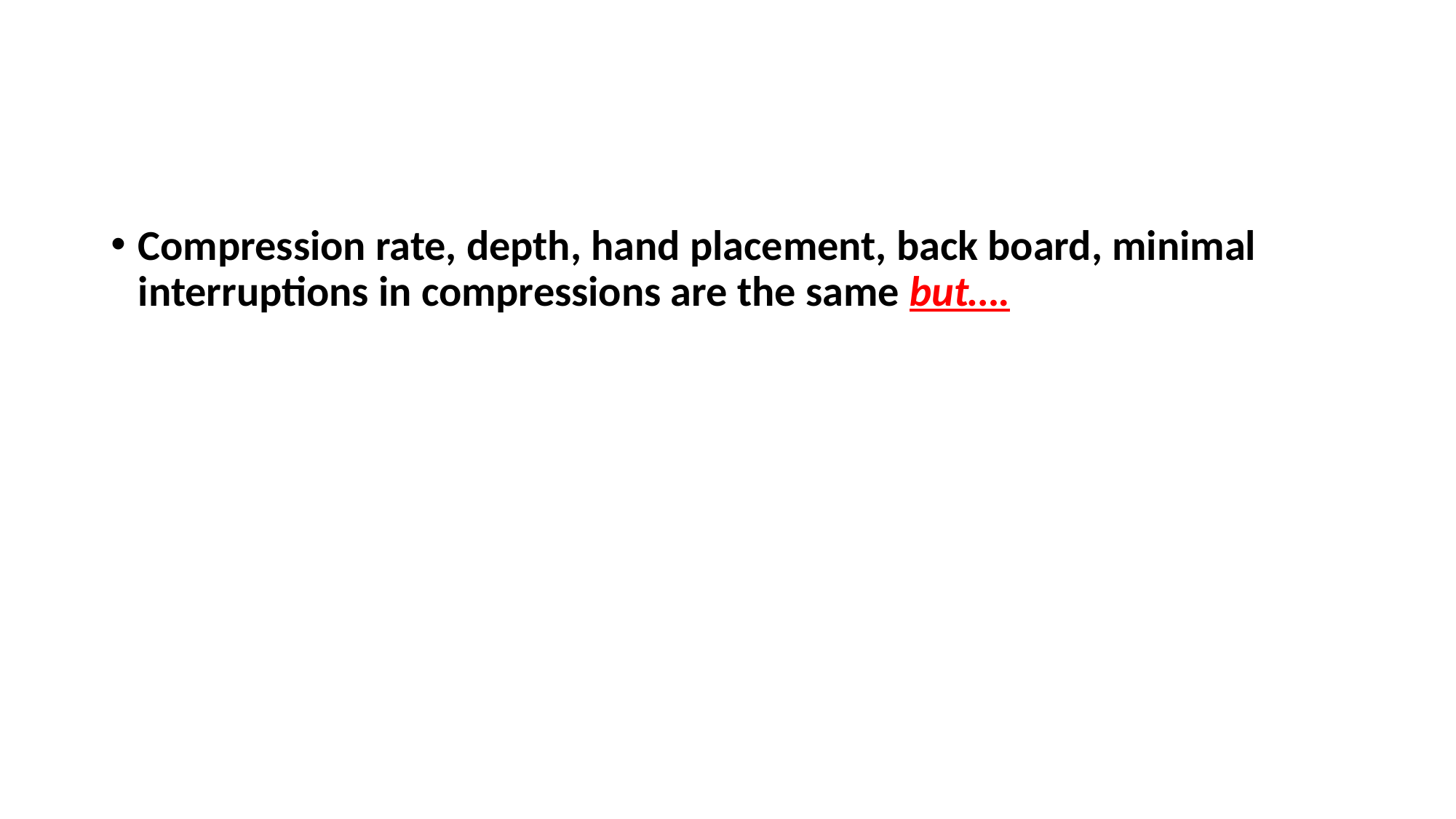

#
Compression rate, depth, hand placement, back board, minimal interruptions in compressions are the same but….